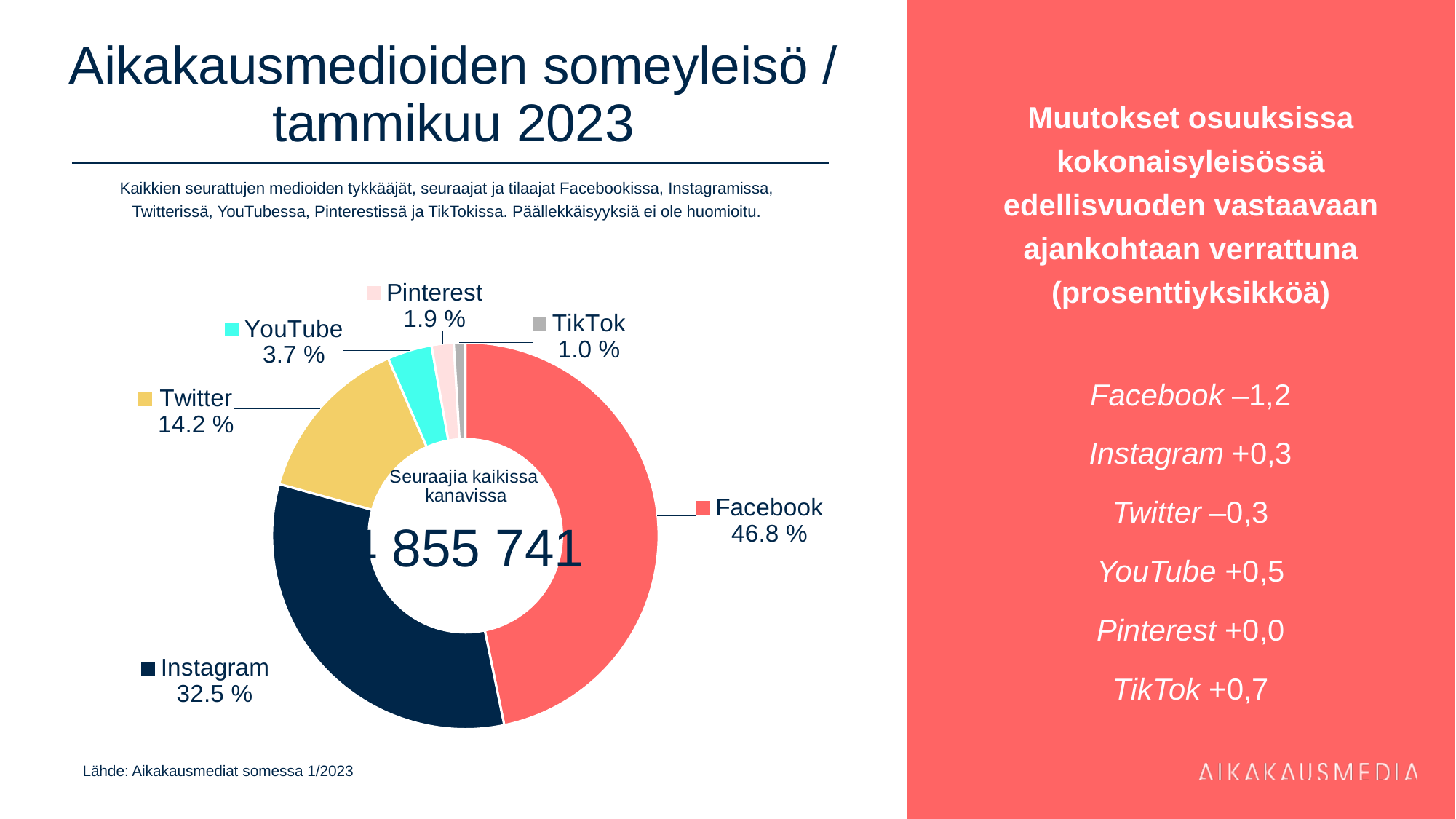

# Aikakausmedioiden someyleisö / tammikuu 2023
Muutokset osuuksissa kokonaisyleisössä edellisvuoden vastaavaan ajankohtaan verrattuna (prosenttiyksikköä)
Facebook –1,2
Instagram +0,3
Twitter –0,3
YouTube +0,5
Pinterest +0,0
TikTok +0,7
Kaikkien seurattujen medioiden tykkääjät, seuraajat ja tilaajat Facebookissa, Instagramissa, Twitterissä, YouTubessa, Pinterestissä ja TikTokissa. Päällekkäisyyksiä ei ole huomioitu.

### Chart

| Category | 2 271 145 |
|---|---|
| Facebook | 2271145.0 |
| Instagram | 1580146.0 |
| Twitter | 687133.0 |
| YouTube | 180918.0 |
| Pinterest | 89887.0 |
| TikTok | 46512.0 |